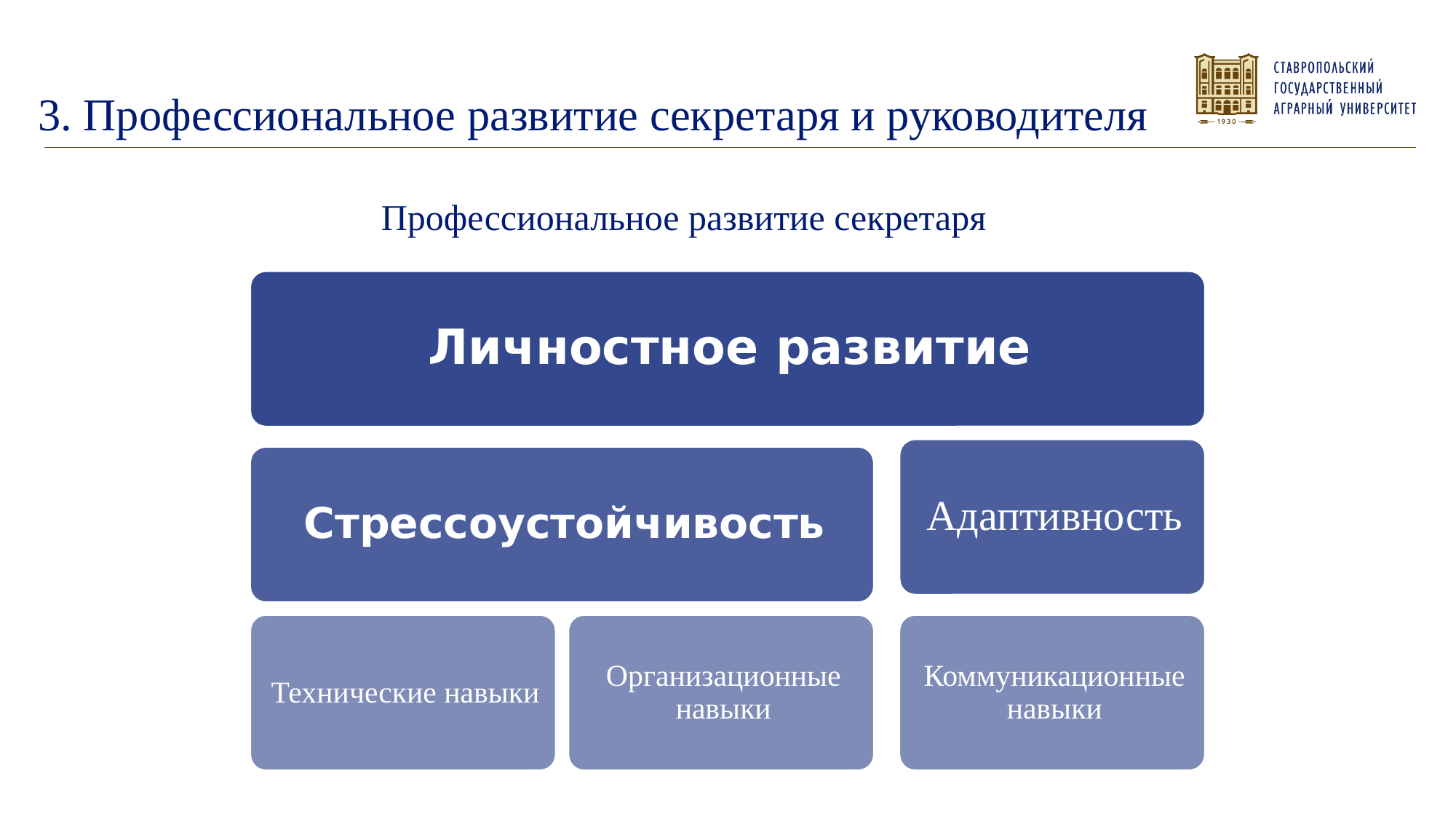

3. Профессиональное развитие секретаря и руководителя
Профессиональное развитие секретаря
Личностное развитие
Стрессоустойчивость
Технические навыки
Организационные навыки
Адаптивность
Коммуникационные навыки